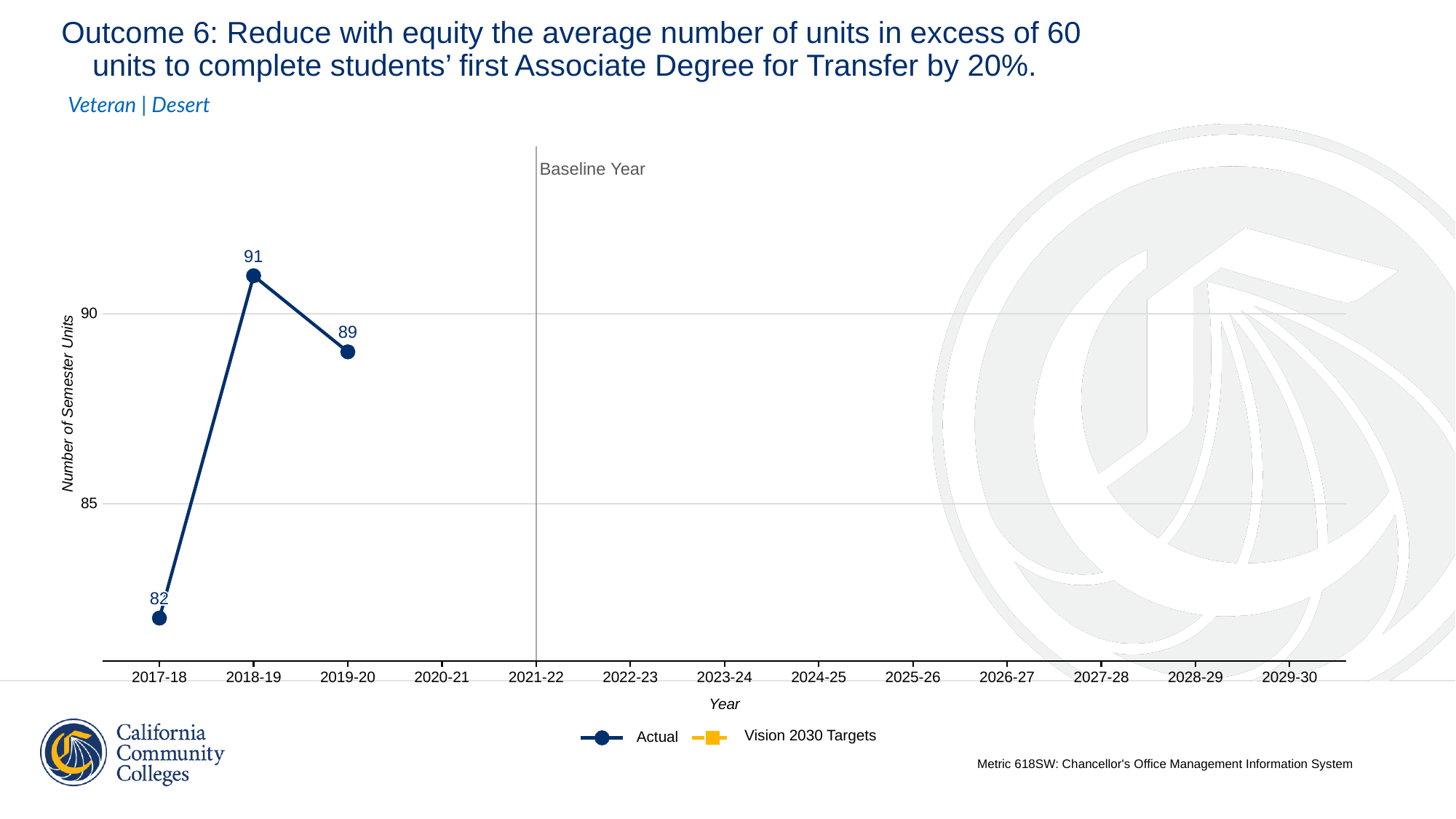

Outcome 6: Reduce with equity the average number of units in excess of 60
   units to complete students’ first Associate Degree for Transfer by 20%.
Veteran | Desert

Baseline Year
91
91
91
91
91
91
91
91
91
91
91
91
91
91
91
91
91

90

89
89
89
89
89
89
89
89
89
89
89
89
89
89
89
89
89

Number of Semester Units
85

82
82
82
82
82
82
82
82
82
82
82
82
82
82
82
82
82

2017-18
2018-19
2019-20
2020-21
2021-22
2022-23
2023-24
2024-25
2025-26
2026-27
2027-28
2028-29
2029-30
Year
Vision 2030 Targets

Actual

Metric 618SW: Chancellor's Office Management Information System